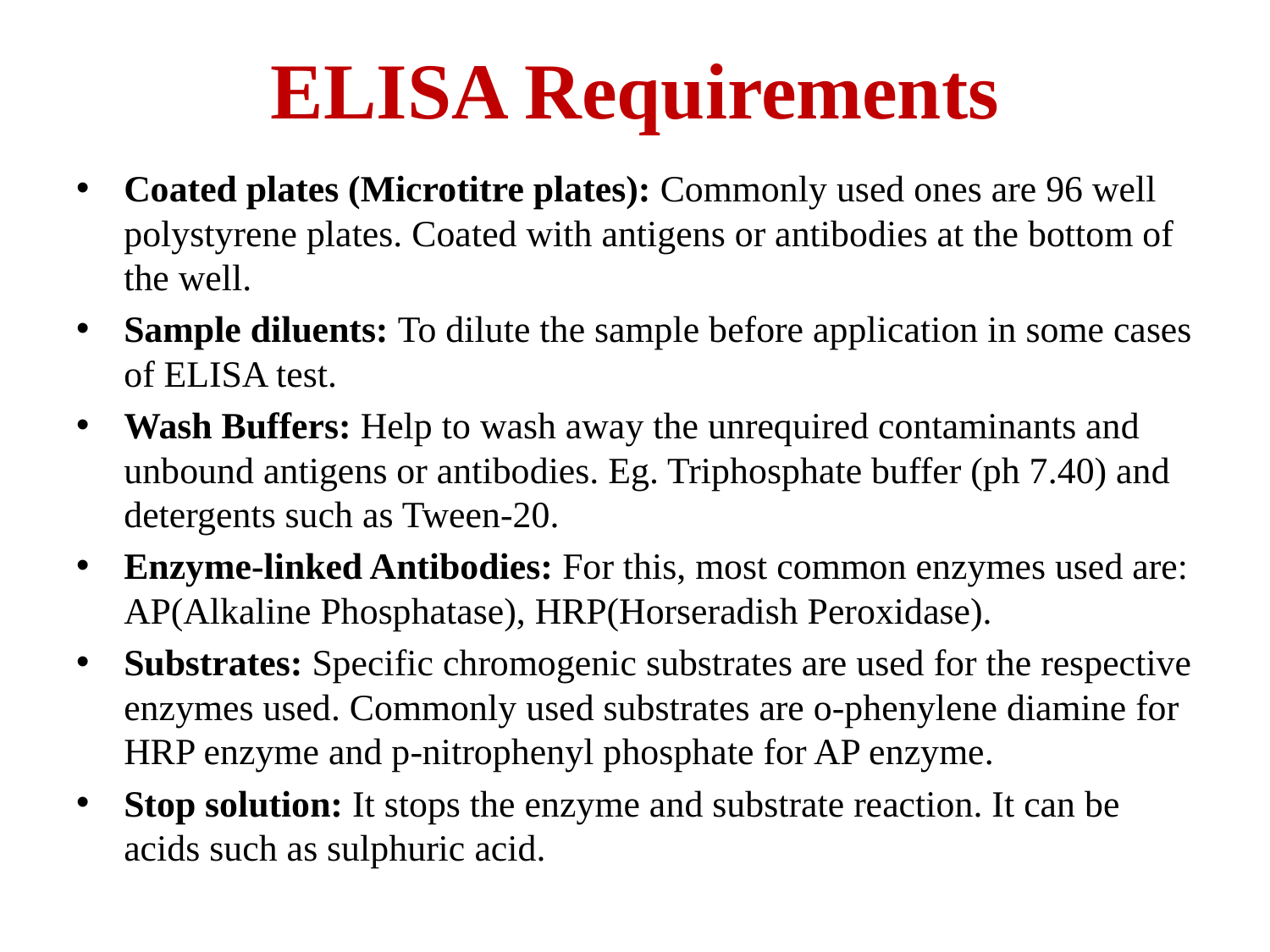

# ELISA Requirements
Coated plates (Microtitre plates): Commonly used ones are 96 well polystyrene plates. Coated with antigens or antibodies at the bottom of the well.
Sample diluents: To dilute the sample before application in some cases of ELISA test.
Wash Buffers: Help to wash away the unrequired contaminants and unbound antigens or antibodies. Eg. Triphosphate buffer (ph 7.40) and detergents such as Tween-20.
Enzyme-linked Antibodies: For this, most common enzymes used are: AP(Alkaline Phosphatase), HRP(Horseradish Peroxidase).
Substrates: Specific chromogenic substrates are used for the respective enzymes used. Commonly used substrates are o-phenylene diamine for HRP enzyme and p-nitrophenyl phosphate for AP enzyme.
Stop solution: It stops the enzyme and substrate reaction. It can be acids such as sulphuric acid.